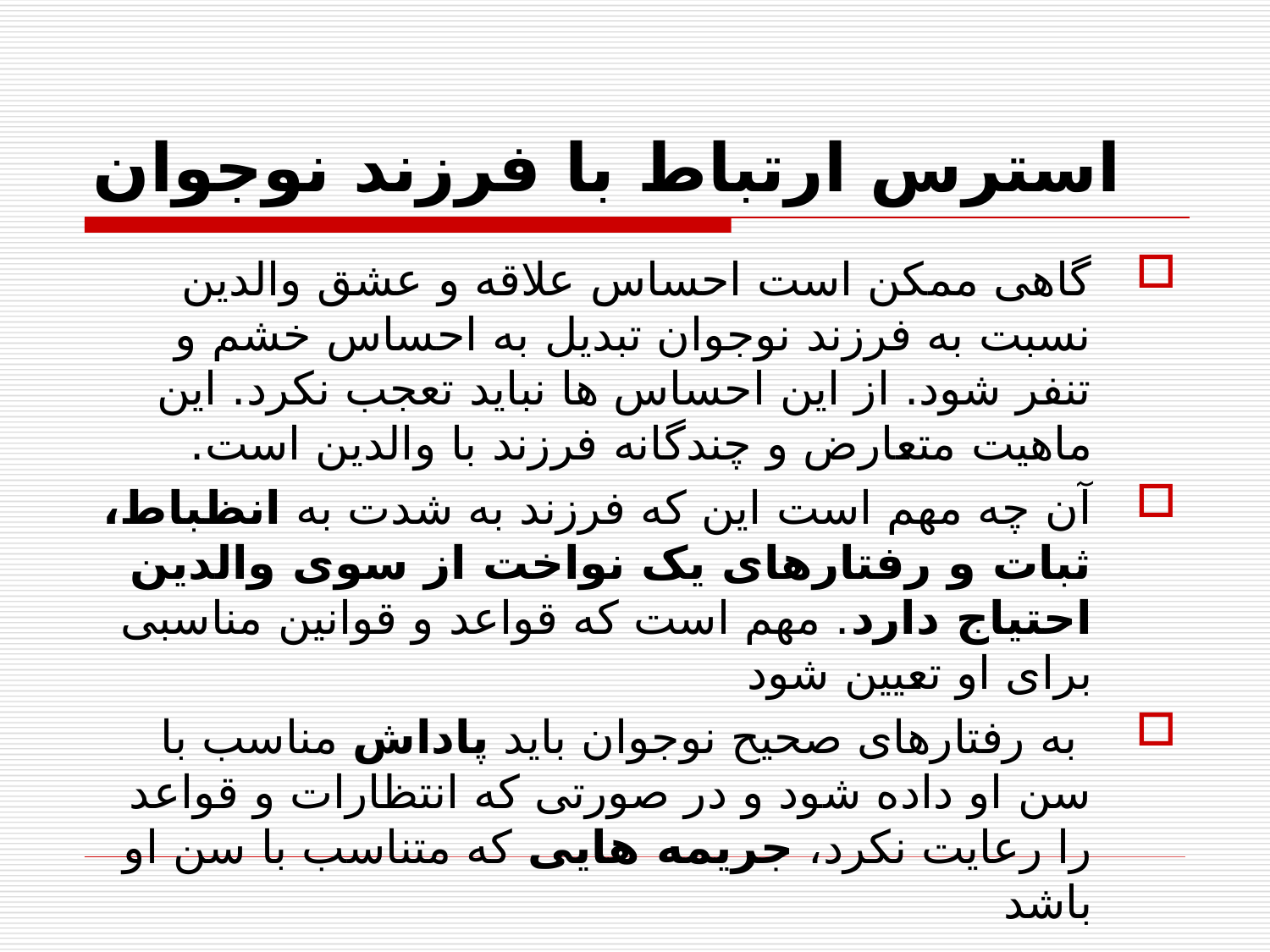

# استرس ارتباط با فرزند نوجوان
گاهی ممکن است احساس علاقه و عشق والدین نسبت به فرزند نوجوان تبدیل به احساس خشم و تنفر شود. از این احساس ها نباید تعجب نکرد. این ماهیت متعارض و چندگانه فرزند با والدین است.
آن چه مهم است این که فرزند به شدت به انظباط، ثبات و رفتارهای یک نواخت از سوی والدین احتیاج دارد. مهم است که قواعد و قوانین مناسبی برای او تعیین شود
 به رفتارهای صحیح نوجوان باید پاداش مناسب با سن او داده شود و در صورتی که انتظارات و قواعد را رعایت نکرد، جریمه هایی که متناسب با سن او باشد